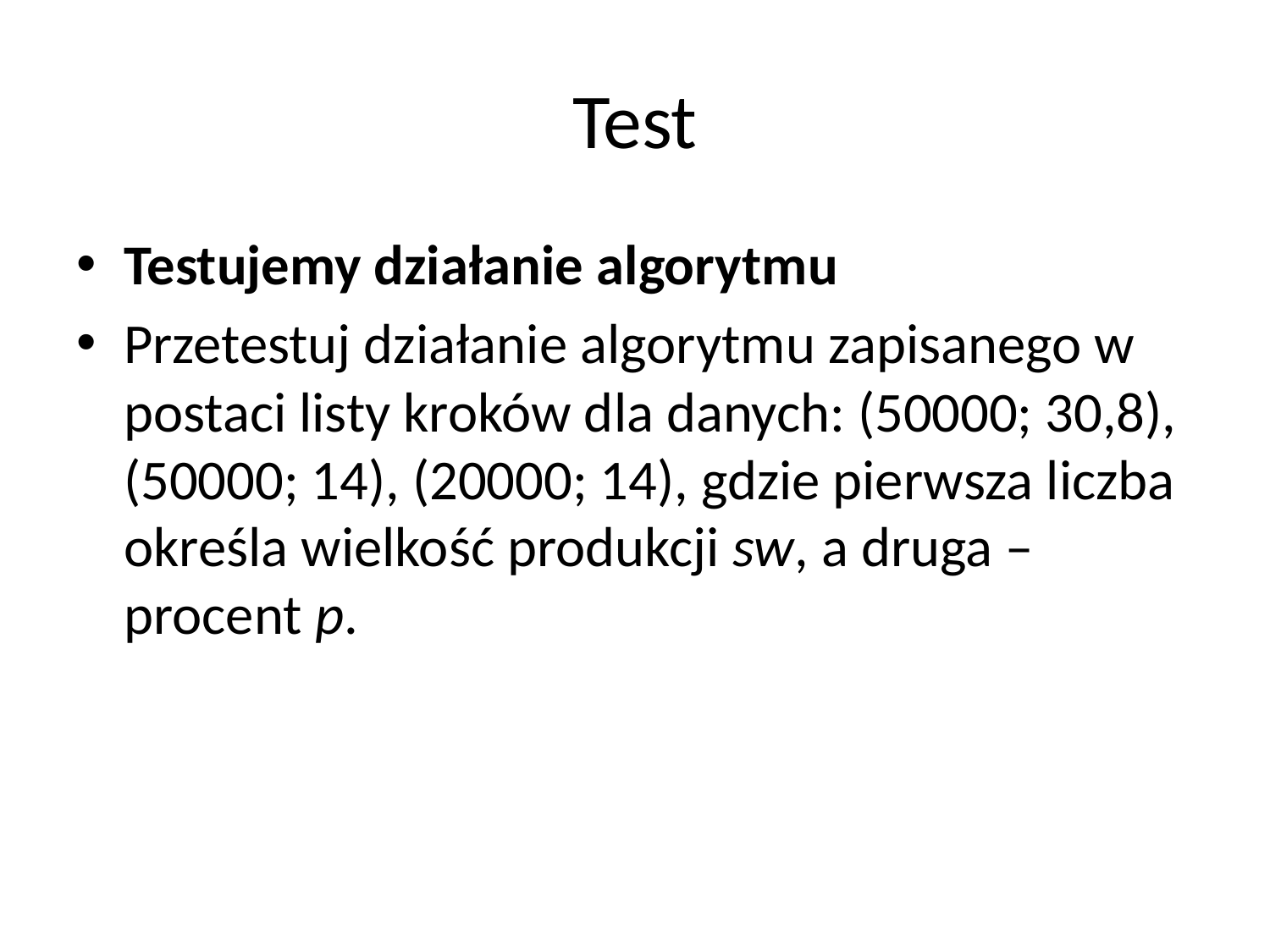

# Test
Testujemy działanie algorytmu
Przetestuj działanie algorytmu zapisanego w postaci listy kroków dla danych: (50000; 30,8), (50000; 14), (20000; 14), gdzie pierwsza liczba określa wielkość produkcji sw, a druga – procent p.